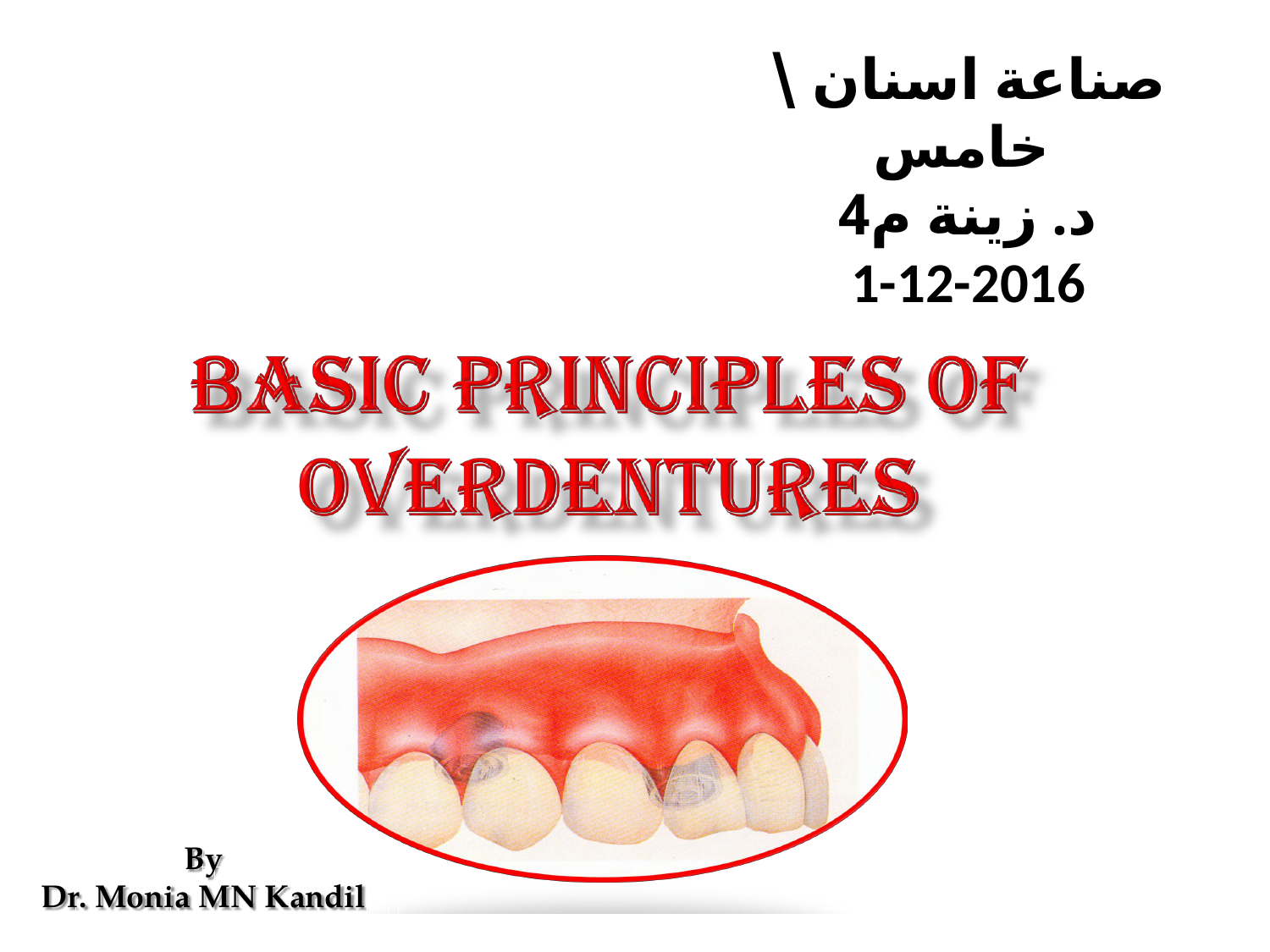

صناعة اسنان \ خامس
د. زينة م4
1-12-2016

By
Dr. Monia MN Kandil